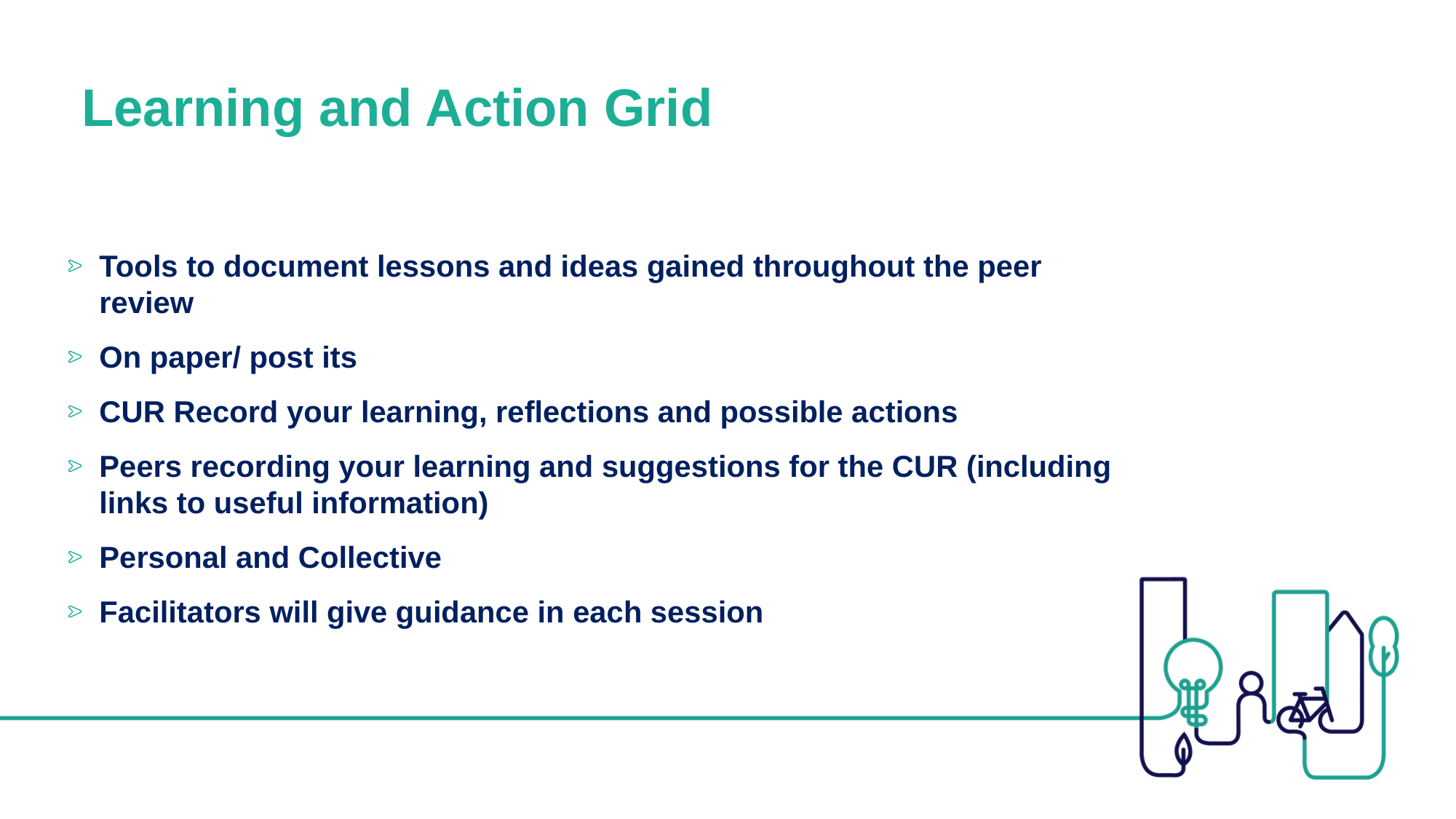

# Learning and Action Grid

Tools to document lessons and ideas gained throughout the peer review​
On paper/ post its
CUR Record your learning, reflections and possible actions​
Peers recording your learning and suggestions for the CUR (including links to useful information)
Personal and Collective
Facilitators will give guidance in each session